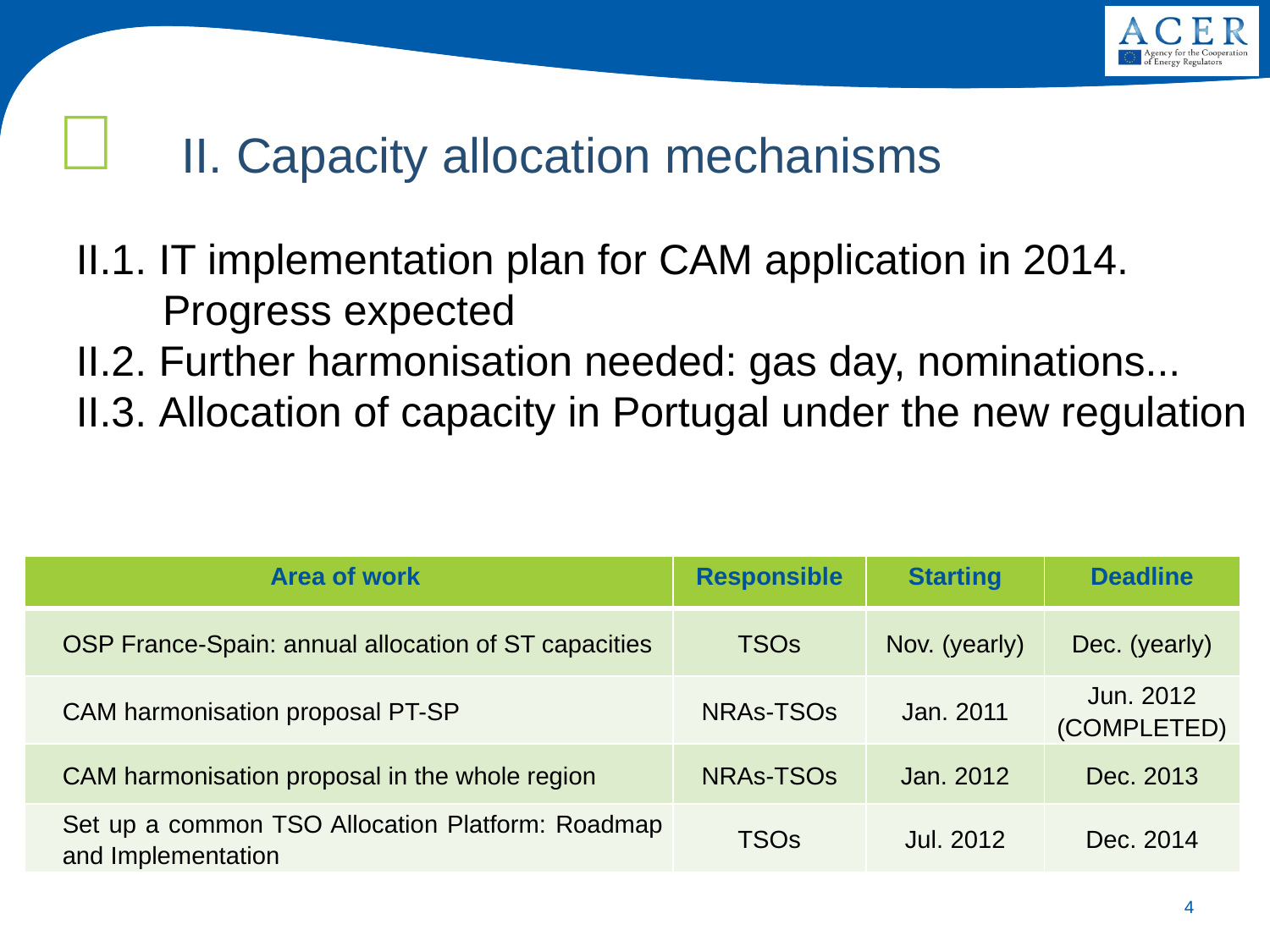

II. Capacity allocation mechanisms
II.1. IT implementation plan for CAM application in 2014. Progress expected
II.2. Further harmonisation needed: gas day, nominations...
II.3. Allocation of capacity in Portugal under the new regulation
| Area of work | Responsible | Starting | Deadline |
| --- | --- | --- | --- |
| OSP France-Spain: annual allocation of ST capacities | TSOs | Nov. (yearly) | Dec. (yearly) |
| CAM harmonisation proposal PT-SP | NRAs-TSOs | Jan. 2011 | Jun. 2012 (COMPLETED) |
| CAM harmonisation proposal in the whole region | NRAs-TSOs | Jan. 2012 | Dec. 2013 |
| Set up a common TSO Allocation Platform: Roadmap and Implementation | TSOs | Jul. 2012 | Dec. 2014 |